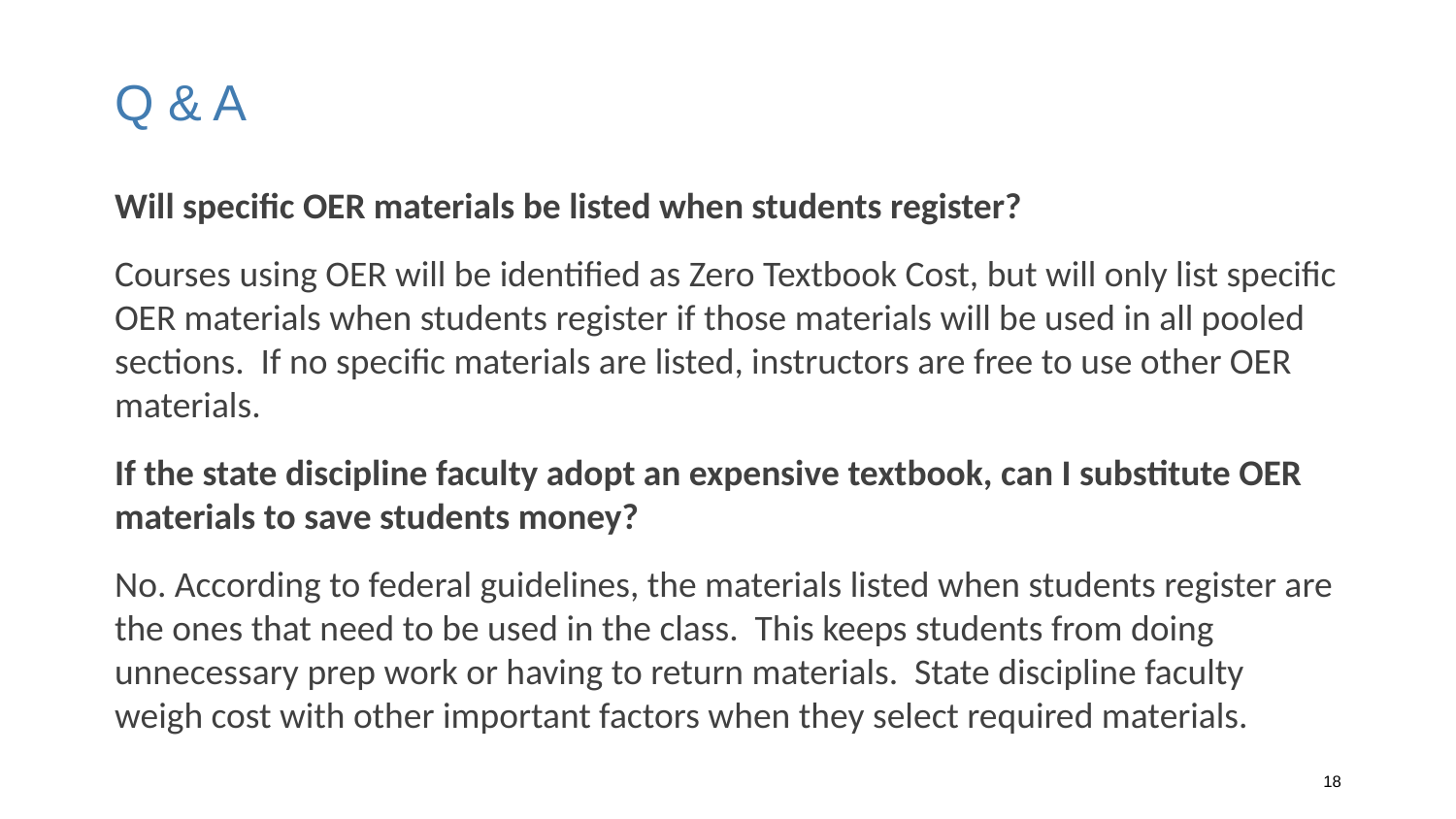

# Q & A
Will specific OER materials be listed when students register?
Courses using OER will be identified as Zero Textbook Cost, but will only list specific OER materials when students register if those materials will be used in all pooled sections.  If no specific materials are listed, instructors are free to use other OER materials.
If the state discipline faculty adopt an expensive textbook, can I substitute OER materials to save students money?
No. According to federal guidelines, the materials listed when students register are the ones that need to be used in the class.  This keeps students from doing unnecessary prep work or having to return materials.  State discipline faculty weigh cost with other important factors when they select required materials.
18